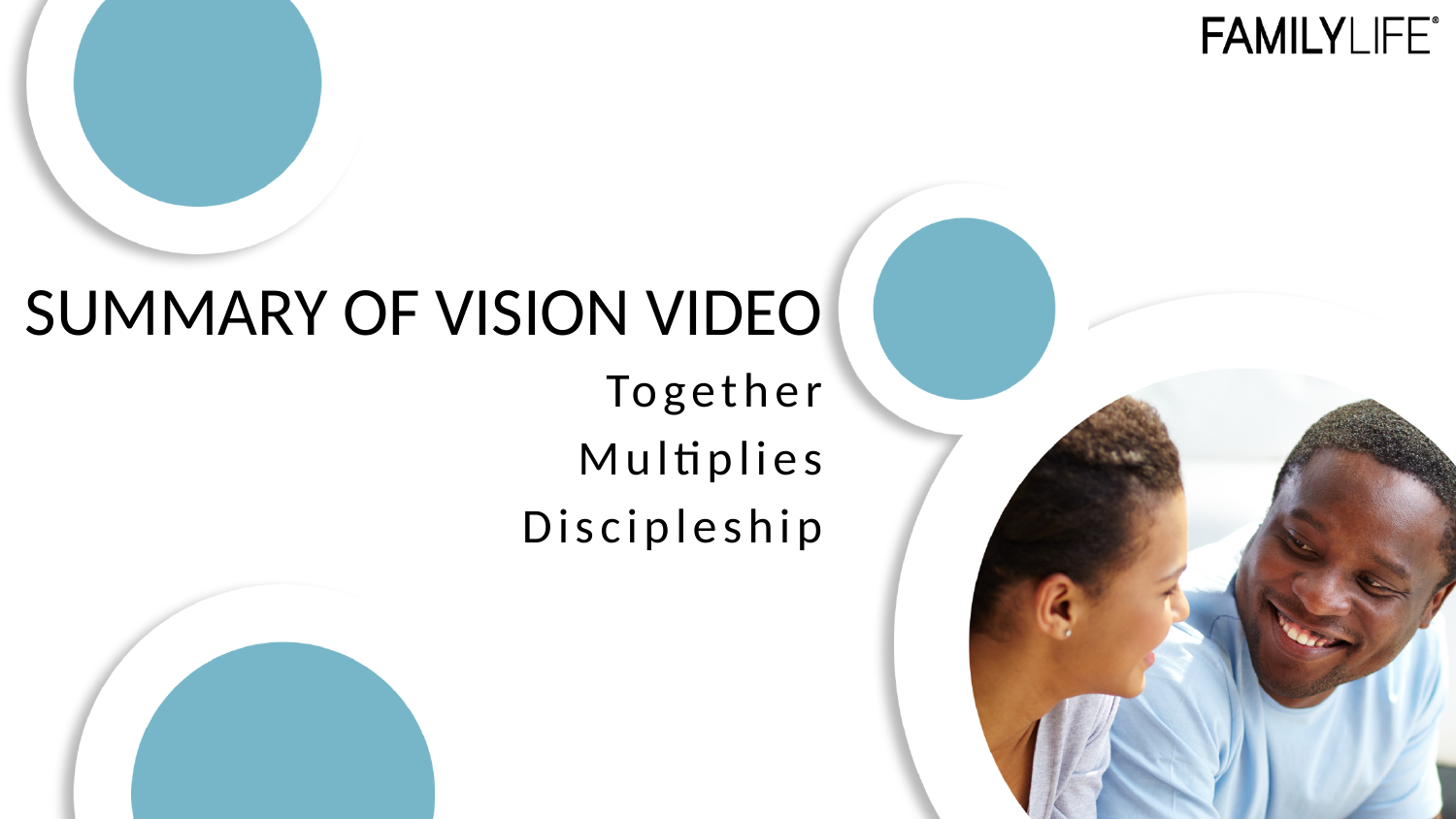

SUMMARY OF VISION VIDEO
Together
Multiplies
Discipleship